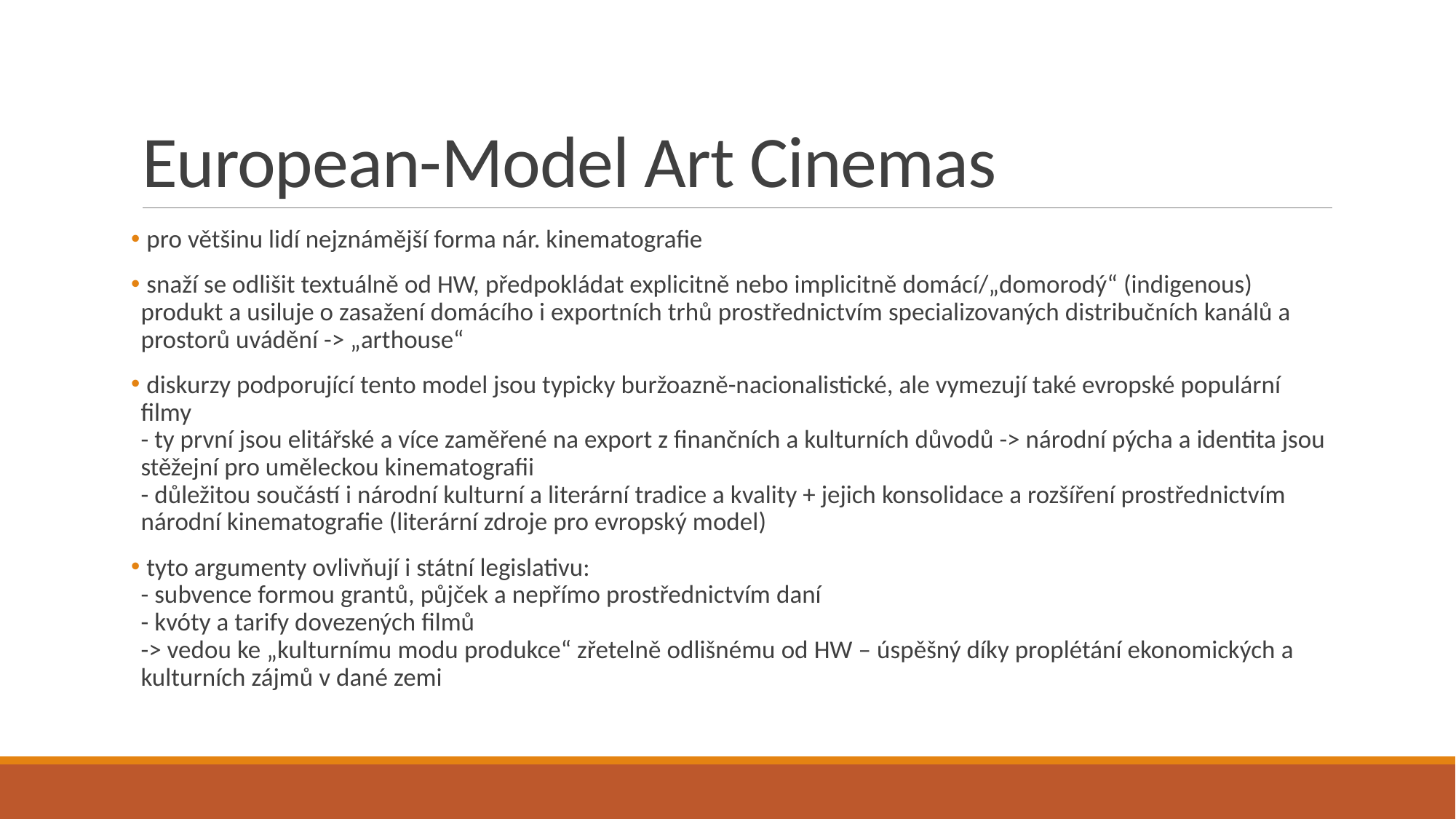

# European-Model Art Cinemas
 pro většinu lidí nejznámější forma nár. kinematografie
 snaží se odlišit textuálně od HW, předpokládat explicitně nebo implicitně domácí/„domorodý“ (indigenous) produkt a usiluje o zasažení domácího i exportních trhů prostřednictvím specializovaných distribučních kanálů a prostorů uvádění -> „arthouse“
 diskurzy podporující tento model jsou typicky buržoazně-nacionalistické, ale vymezují také evropské populární filmy
- ty první jsou elitářské a více zaměřené na export z finančních a kulturních důvodů -> národní pýcha a identita jsou stěžejní pro uměleckou kinematografii
- důležitou součástí i národní kulturní a literární tradice a kvality + jejich konsolidace a rozšíření prostřednictvím národní kinematografie (literární zdroje pro evropský model)
 tyto argumenty ovlivňují i státní legislativu:
- subvence formou grantů, půjček a nepřímo prostřednictvím daní
- kvóty a tarify dovezených filmů
-> vedou ke „kulturnímu modu produkce“ zřetelně odlišnému od HW – úspěšný díky proplétání ekonomických a kulturních zájmů v dané zemi